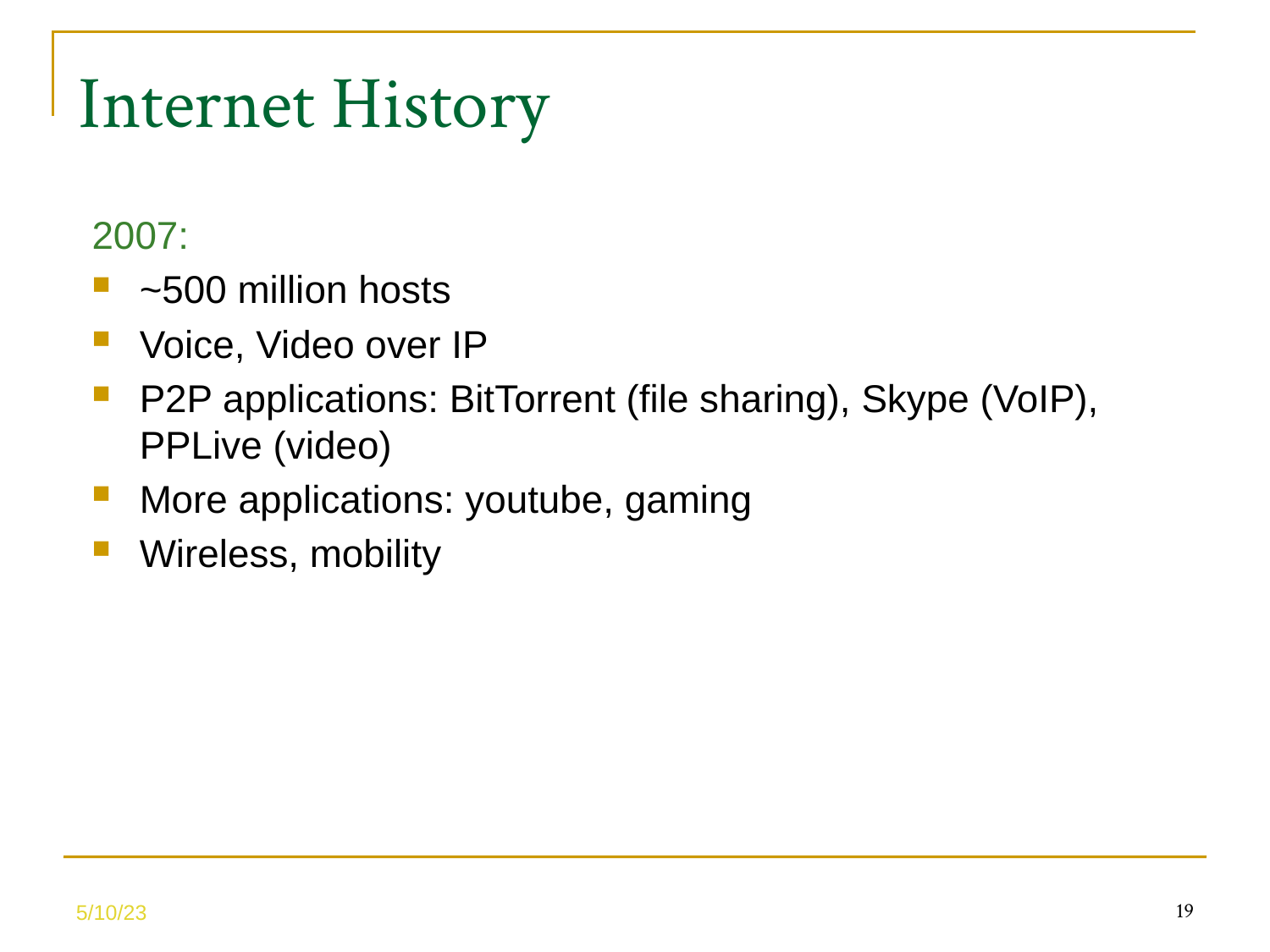

Internet History
2007:
~500 million hosts
Voice, Video over IP
P2P applications: BitTorrent (file sharing), Skype (VoIP), PPLive (video)
More applications: youtube, gaming
Wireless, mobility

19
5/10/23